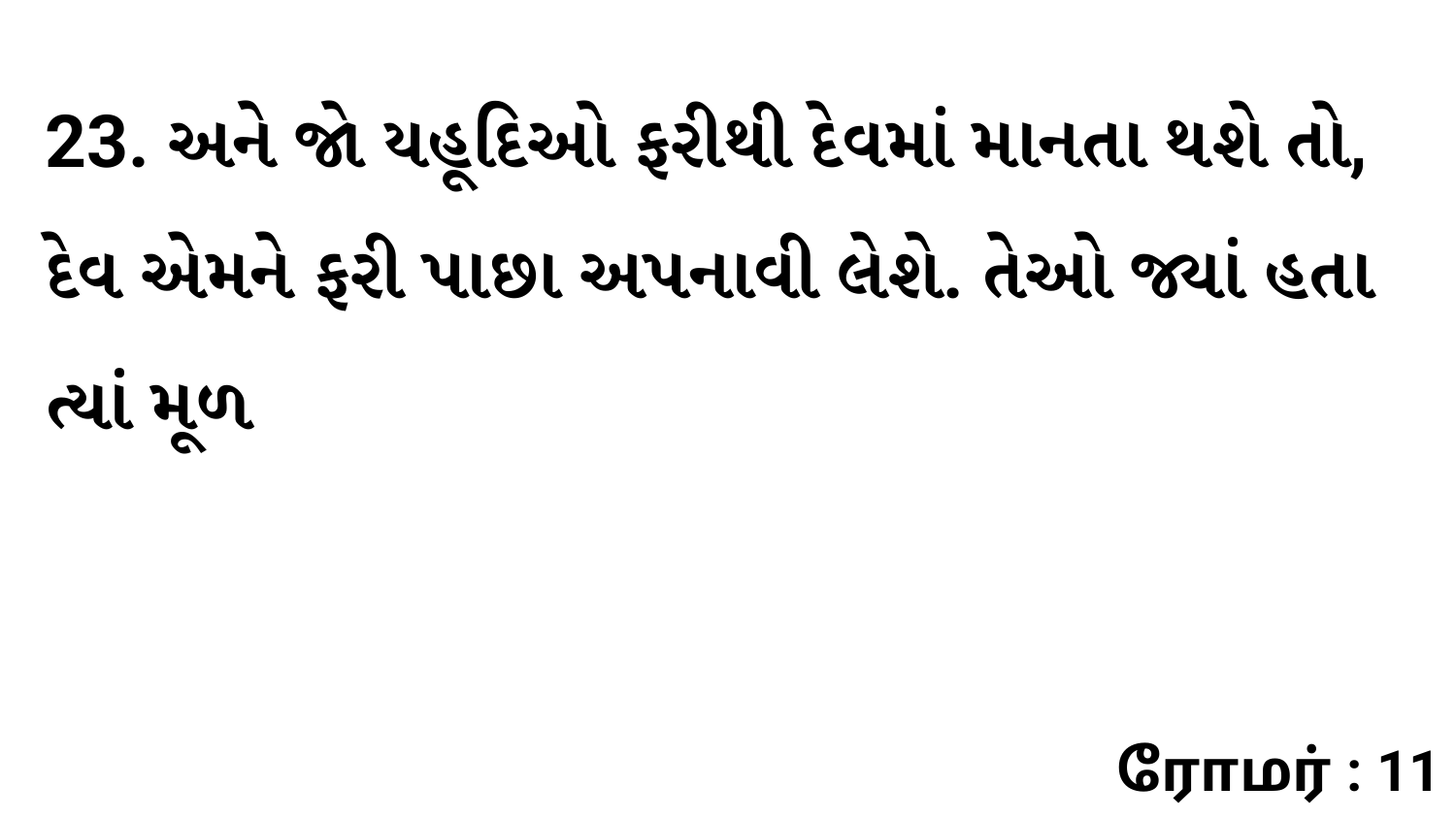

23. અને જો યહૂદિઓ ફરીથી દેવમાં માનતા થશે તો, દેવ એમને ફરી પાછા અપનાવી લેશે. તેઓ જ્યાં હતા ત્યાં મૂળ
ரோமர் : 11